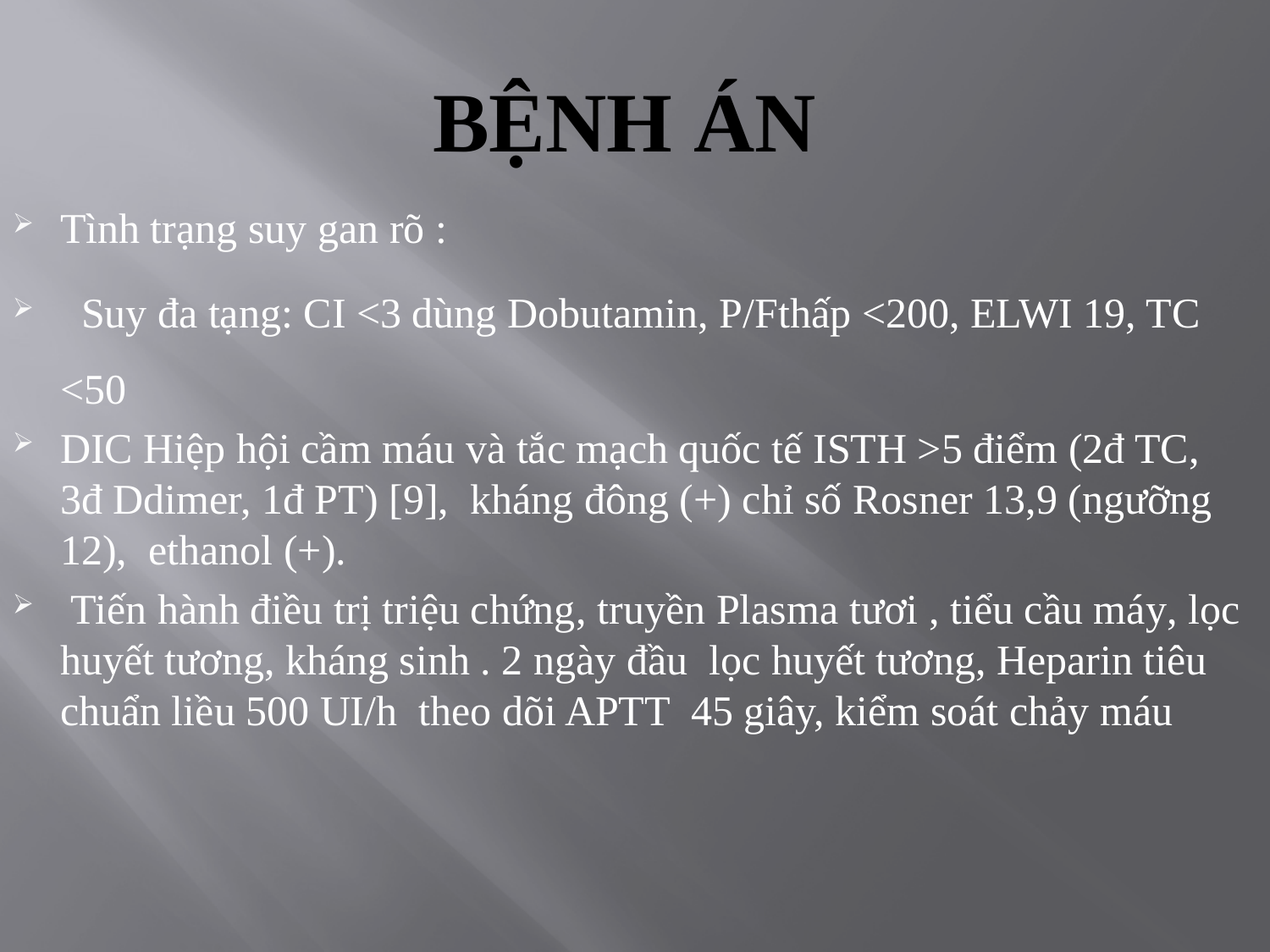

# BỆNH ÁN
Tình trạng suy gan rõ :
  Suy đa tạng: CI <3 dùng Dobutamin, P/Fthấp <200, ELWI 19, TC  <50
DIC Hiệp hội cầm máu và tắc mạch quốc tế ISTH >5 điểm (2đ TC, 3đ Ddimer, 1đ PT) [9],  kháng đông (+) chỉ số Rosner 13,9 (ngưỡng 12),  ethanol (+).
 Tiến hành điều trị triệu chứng, truyền Plasma tươi , tiểu cầu máy, lọc huyết tương, kháng sinh . 2 ngày đầu  lọc huyết tương, Heparin tiêu chuẩn liều 500 UI/h  theo dõi APTT  45 giây, kiểm soát chảy máu